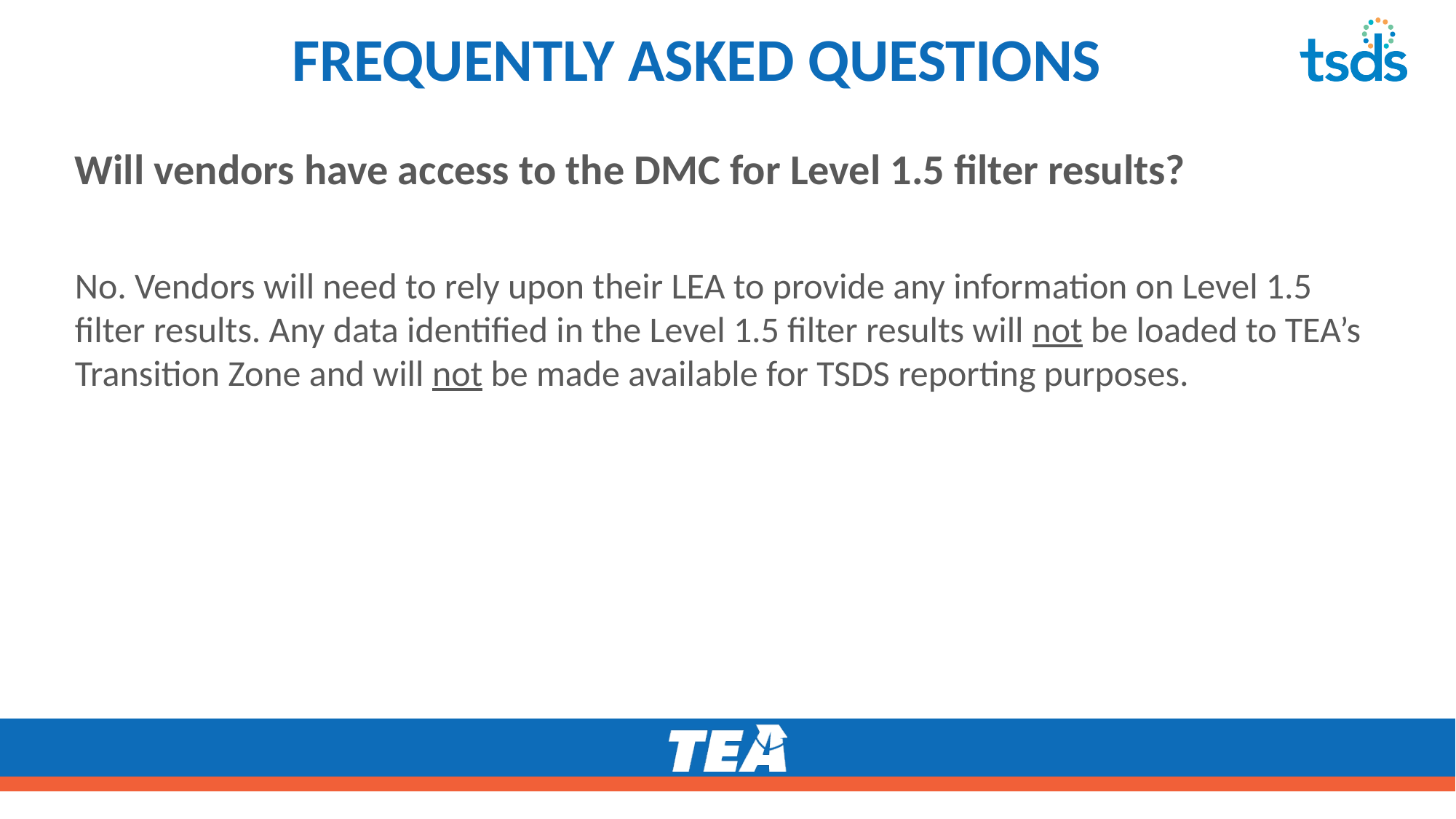

# FREQUENTLY ASKED QUESTIONS22
Will vendors have access to the DMC for Level 1.5 filter results?

No. Vendors will need to rely upon their LEA to provide any information on Level 1.5 filter results. Any data identified in the Level 1.5 filter results will not be loaded to TEA’s Transition Zone and will not be made available for TSDS reporting purposes.